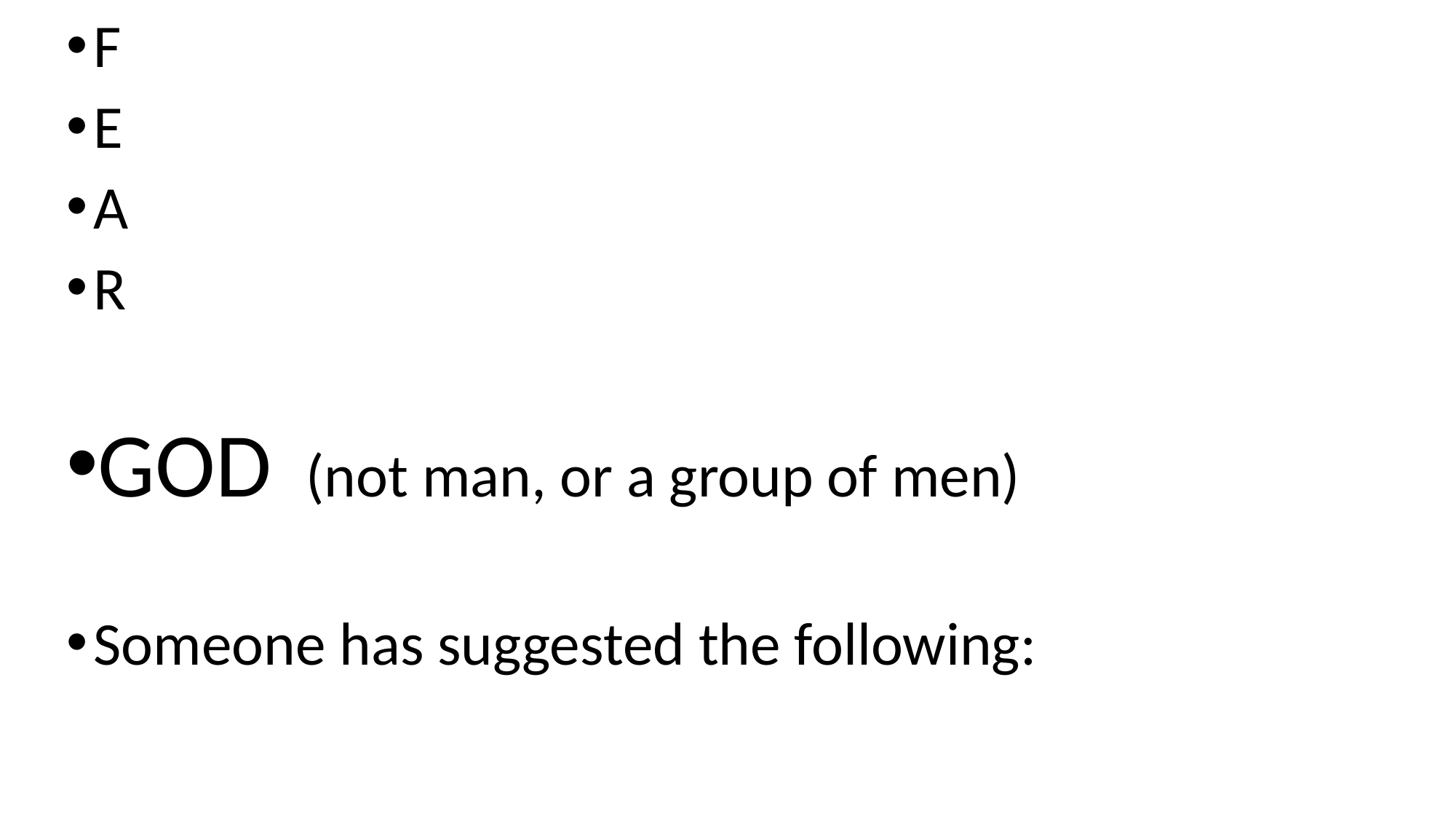

F
E
A
R

GOD  (not man, or a group of men)

Someone has suggested the following: